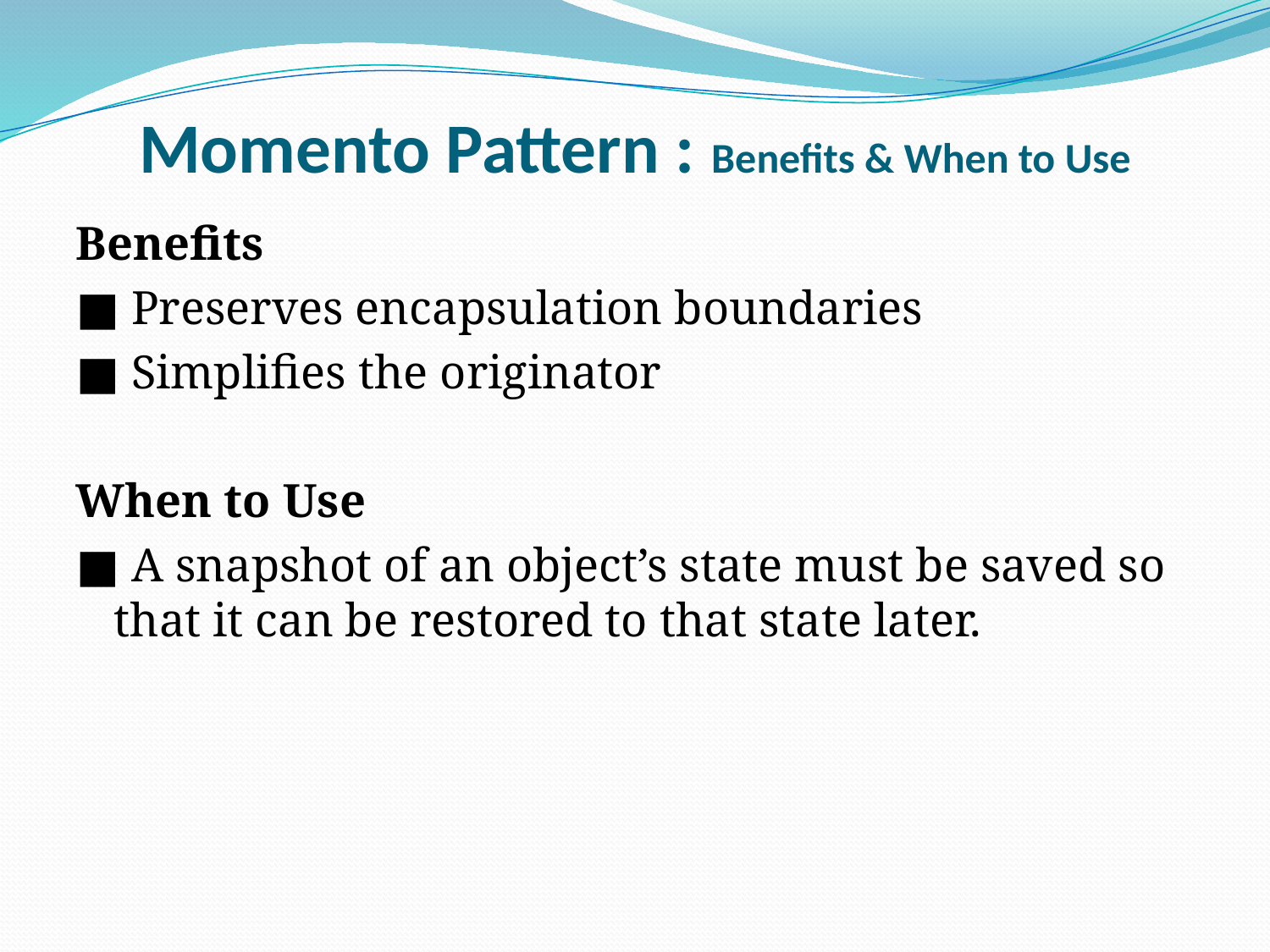

# Momento Pattern : Benefits & When to Use
Benefits
■ Preserves encapsulation boundaries
■ Simplifies the originator

When to Use
■ A snapshot of an object’s state must be saved so that it can be restored to that state later.